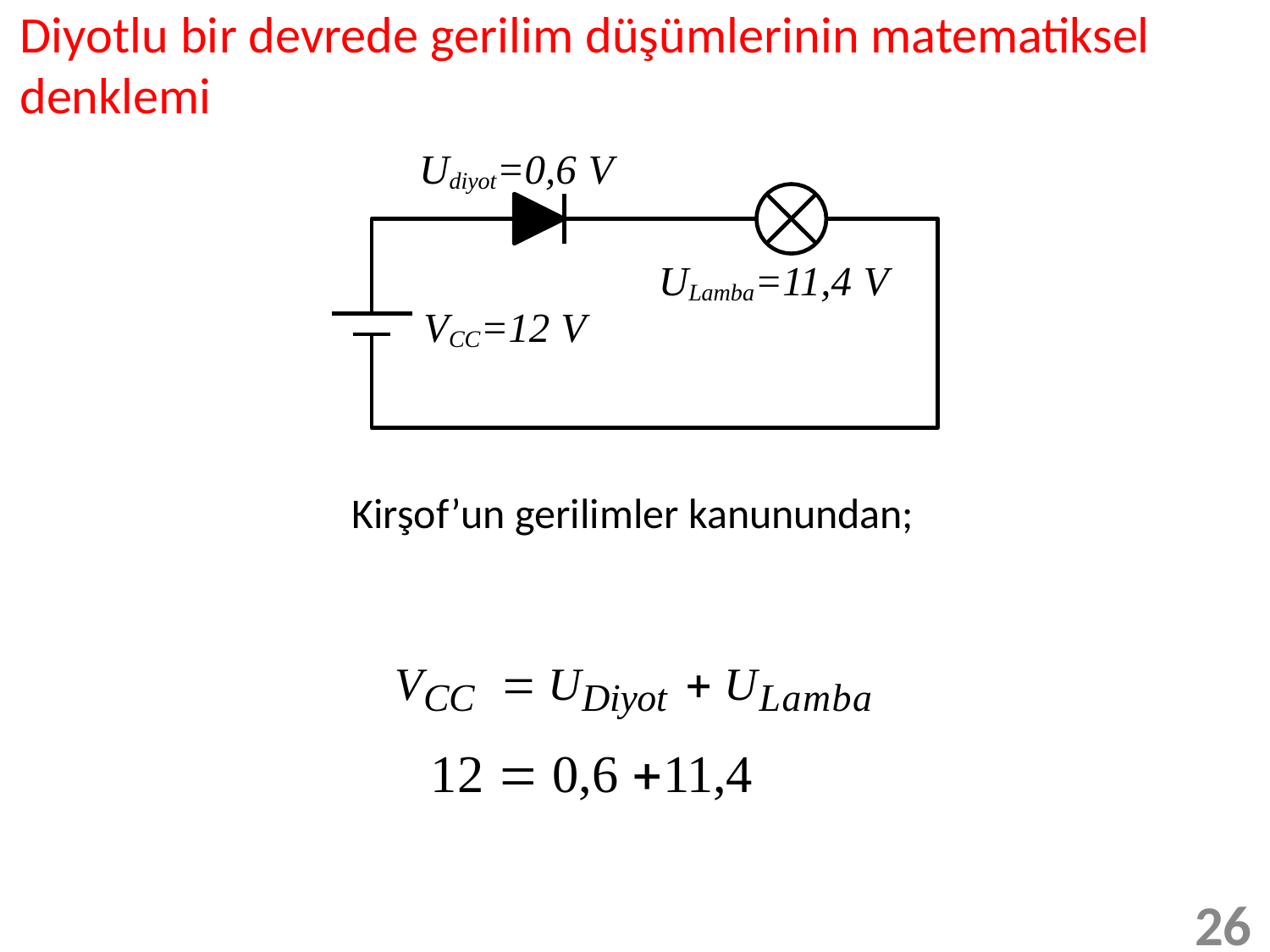

# Diyotlu bir devrede gerilim düşümlerinin matematiksel denklemi
Udiyot=0,6 V

ULamba=11,4 V
VCC=12 V

Kirşof’un gerilimler kanunundan;

VCC	= UDiyot	+ ULamba
12 = 0,6 +11,4
26